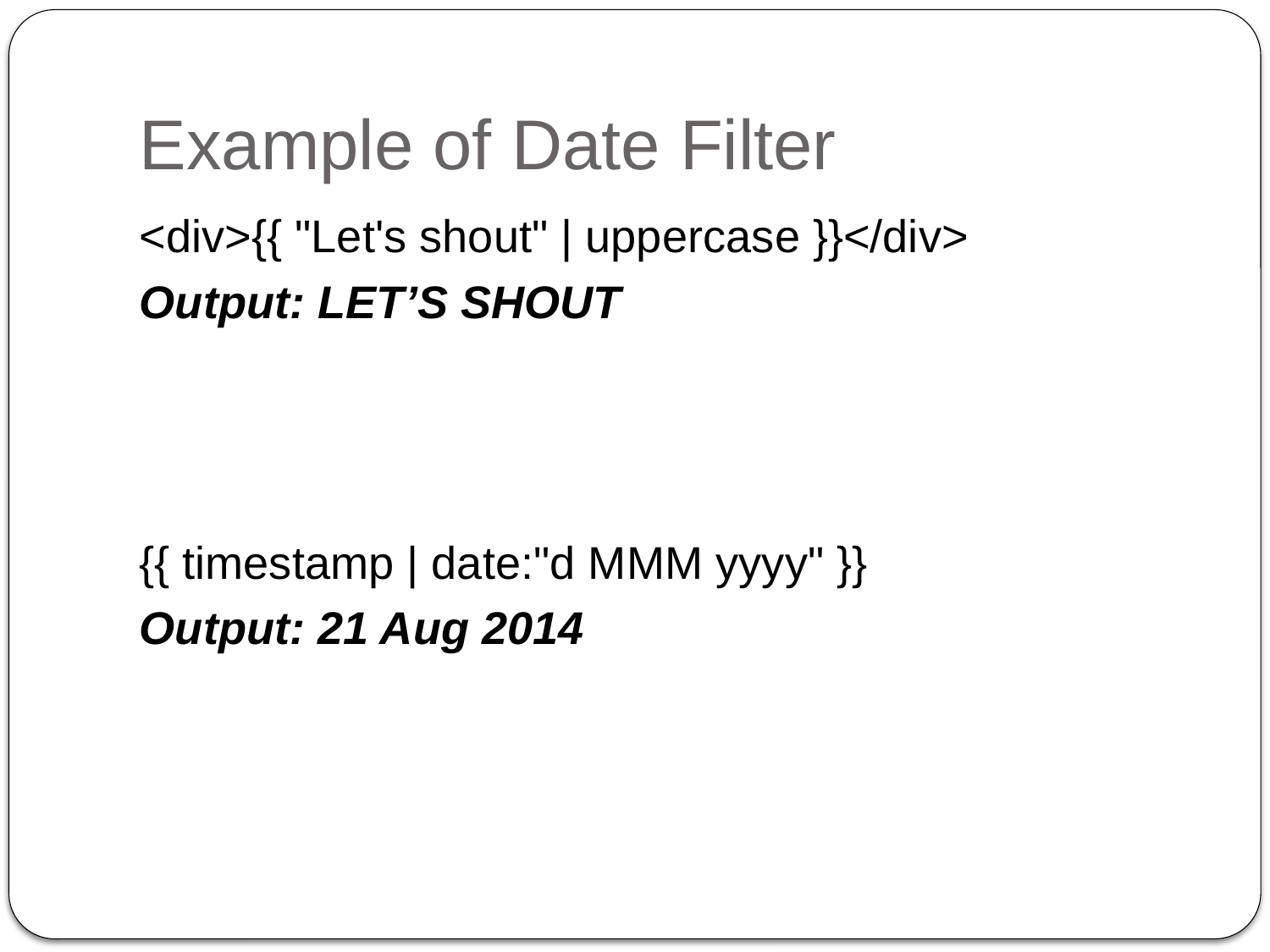

# Example of Date Filter
<div>{{ "Let's shout" | uppercase }}</div>
Output: LET’S SHOUT

{{ timestamp | date:"d MMM yyyy" }}
Output: 21 Aug 2014